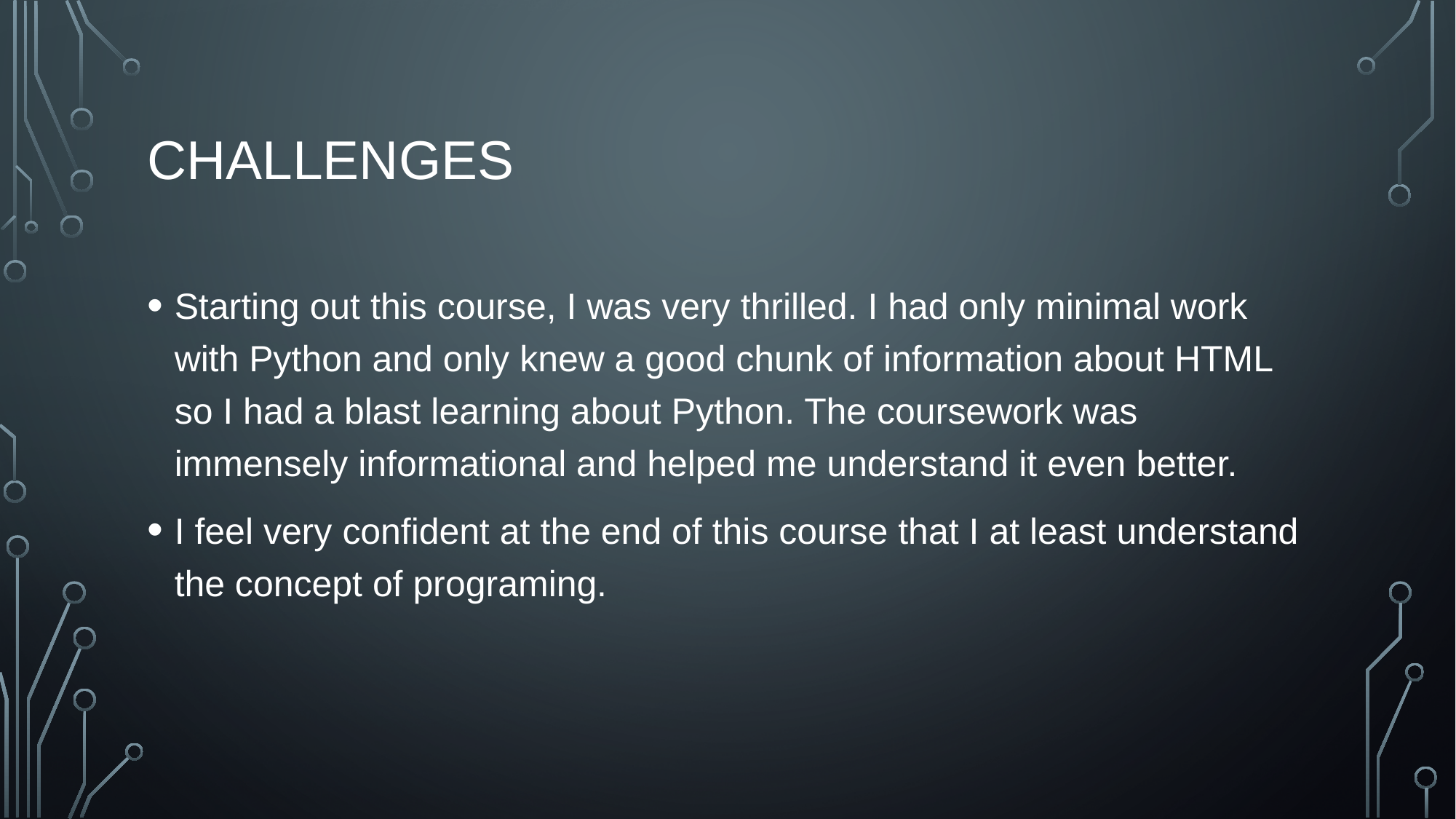

# Challenges
Starting out this course, I was very thrilled. I had only minimal work with Python and only knew a good chunk of information about HTML so I had a blast learning about Python. The coursework was immensely informational and helped me understand it even better.
I feel very confident at the end of this course that I at least understand the concept of programing.